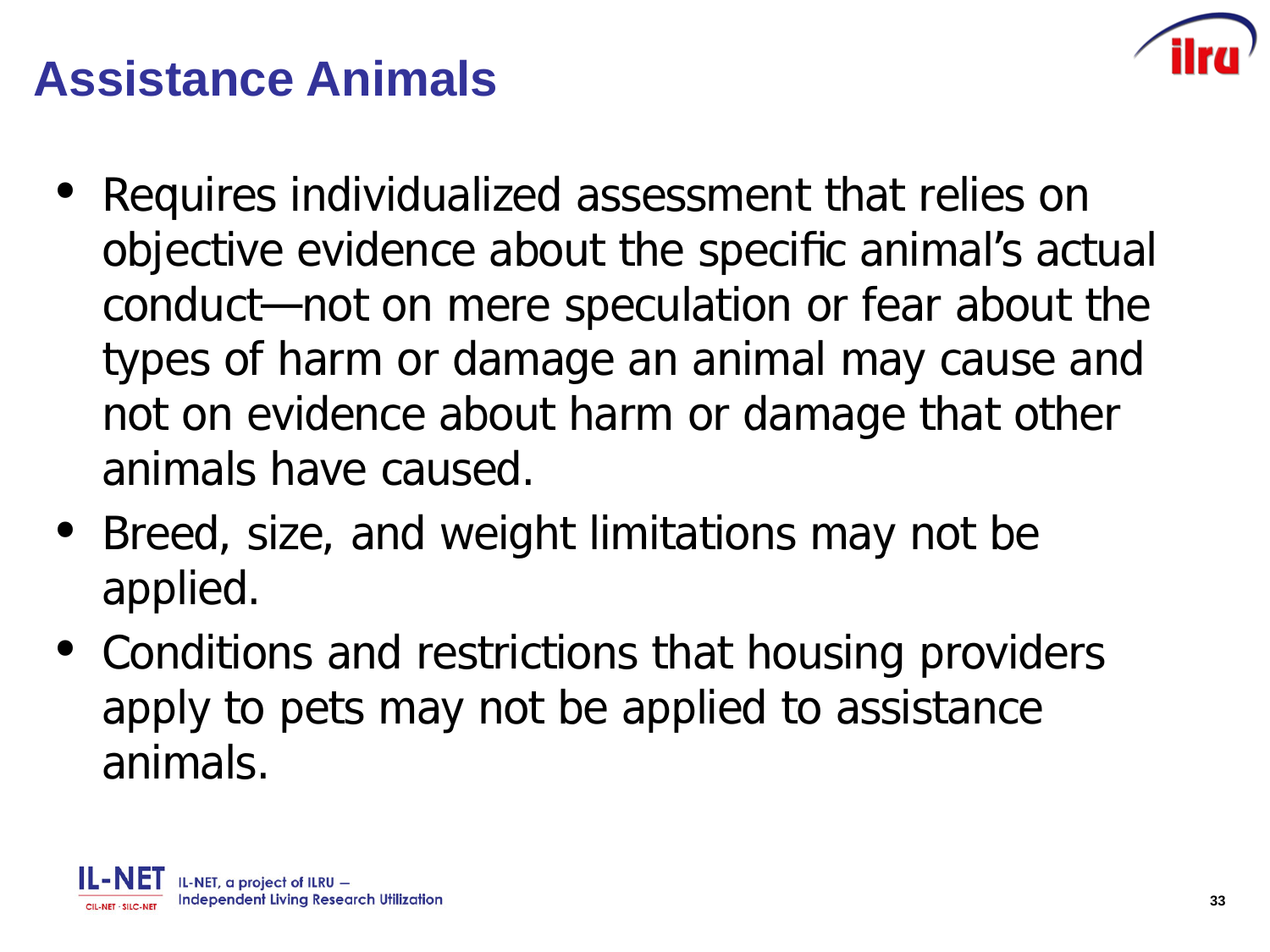

# Assistance Animals
Requires individualized assessment that relies on objective evidence about the specific animal’s actual conduct—not on mere speculation or fear about the types of harm or damage an animal may cause and not on evidence about harm or damage that other animals have caused.
Breed, size, and weight limitations may not be applied.
Conditions and restrictions that housing providers apply to pets may not be applied to assistance animals.